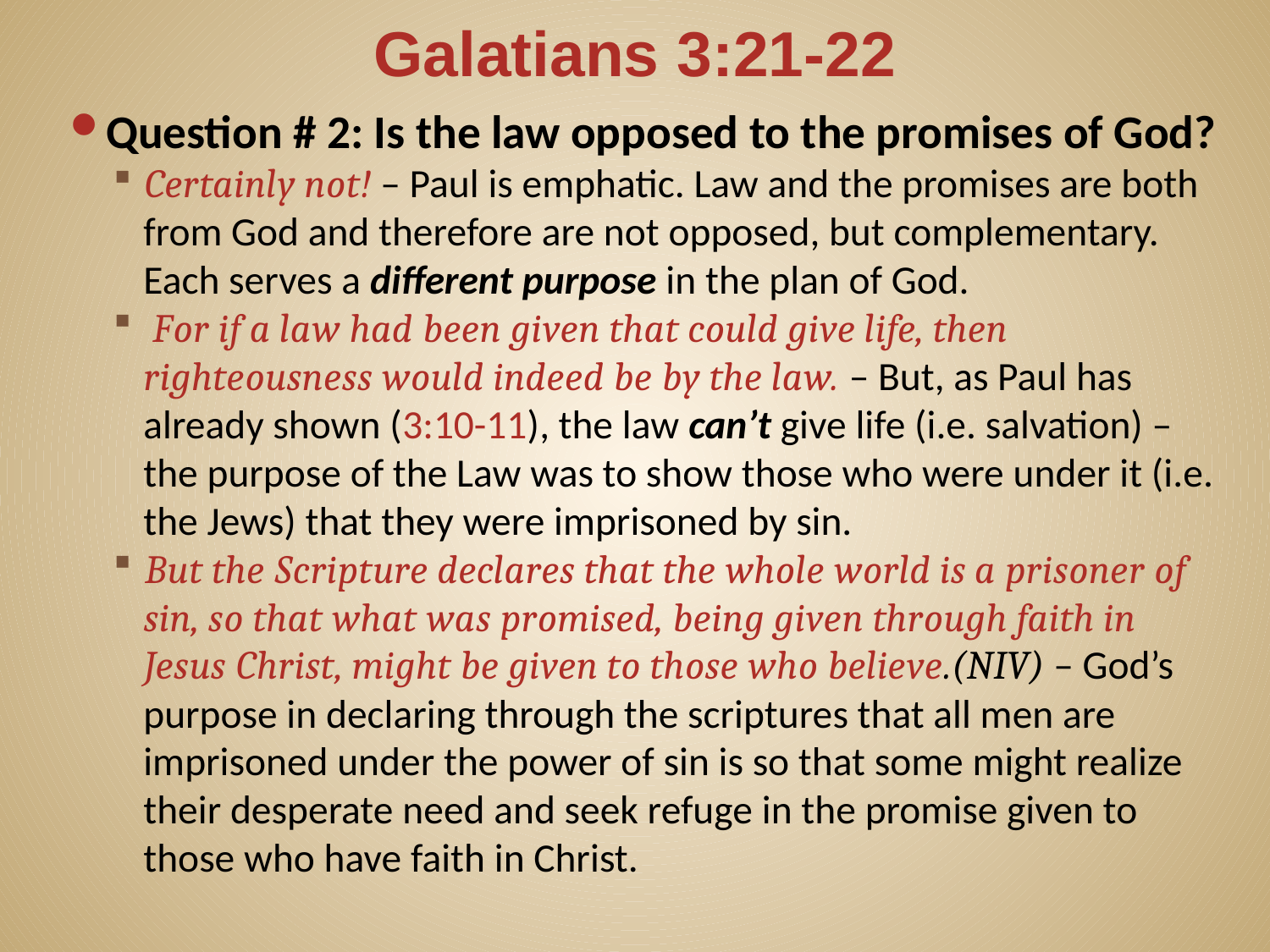

# Galatians 3:21-22
Question # 2: Is the law opposed to the promises of God?
Certainly not! – Paul is emphatic. Law and the promises are both from God and therefore are not opposed, but complementary. Each serves a different purpose in the plan of God.
 For if a law had been given that could give life, then righteousness would indeed be by the law. – But, as Paul has already shown (3:10-11), the law can’t give life (i.e. salvation) – the purpose of the Law was to show those who were under it (i.e. the Jews) that they were imprisoned by sin.
But the Scripture declares that the whole world is a prisoner of sin, so that what was promised, being given through faith in Jesus Christ, might be given to those who believe.(NIV) – God’s purpose in declaring through the scriptures that all men are imprisoned under the power of sin is so that some might realize their desperate need and seek refuge in the promise given to those who have faith in Christ.